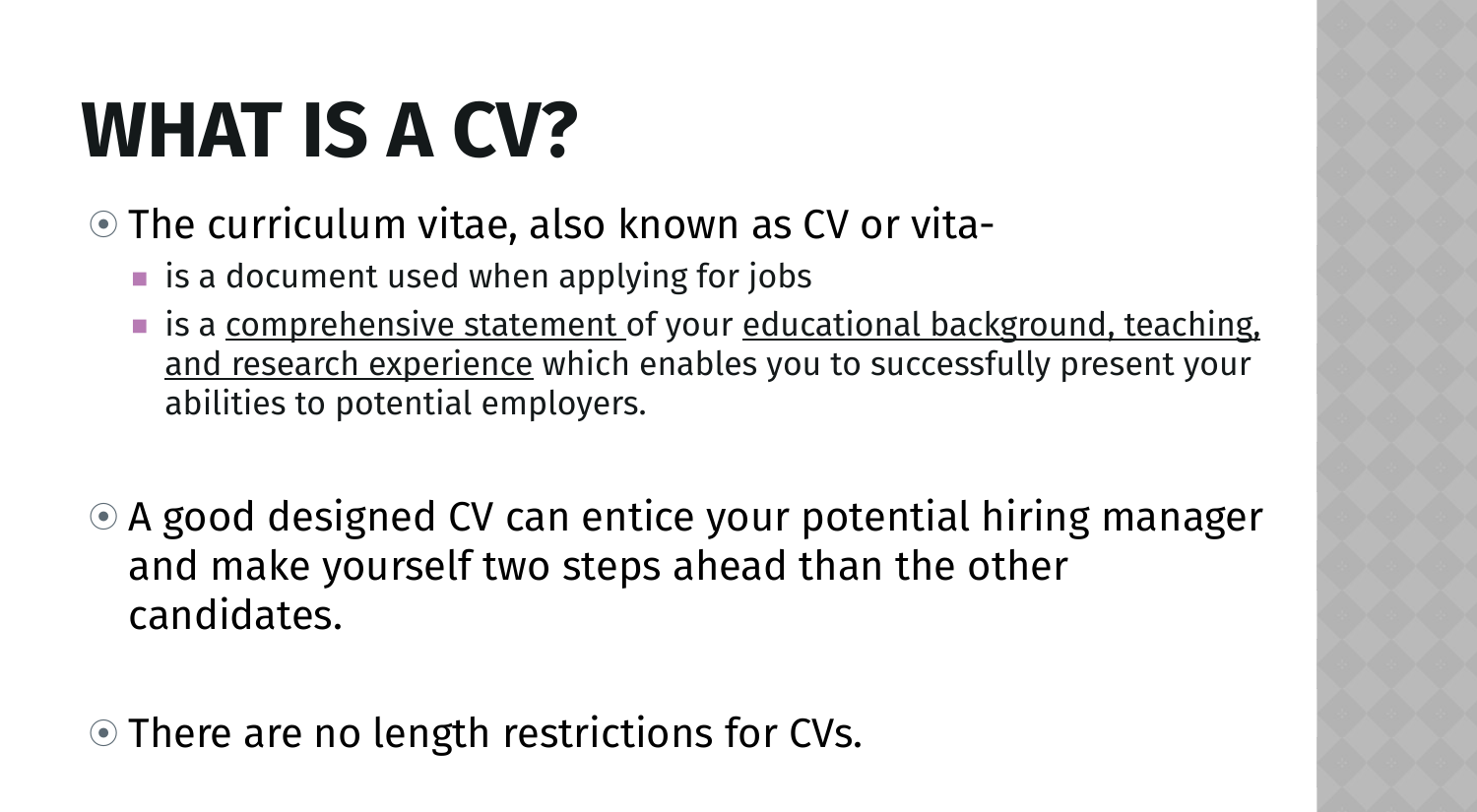

# WHAT IS A CV?
The curriculum vitae, also known as CV or vita-
is a document used when applying for jobs
is a comprehensive statement of your educational background, teaching, and research experience which enables you to successfully present your abilities to potential employers.

A good designed CV can entice your potential hiring manager and make yourself two steps ahead than the other candidates.

There are no length restrictions for CVs.